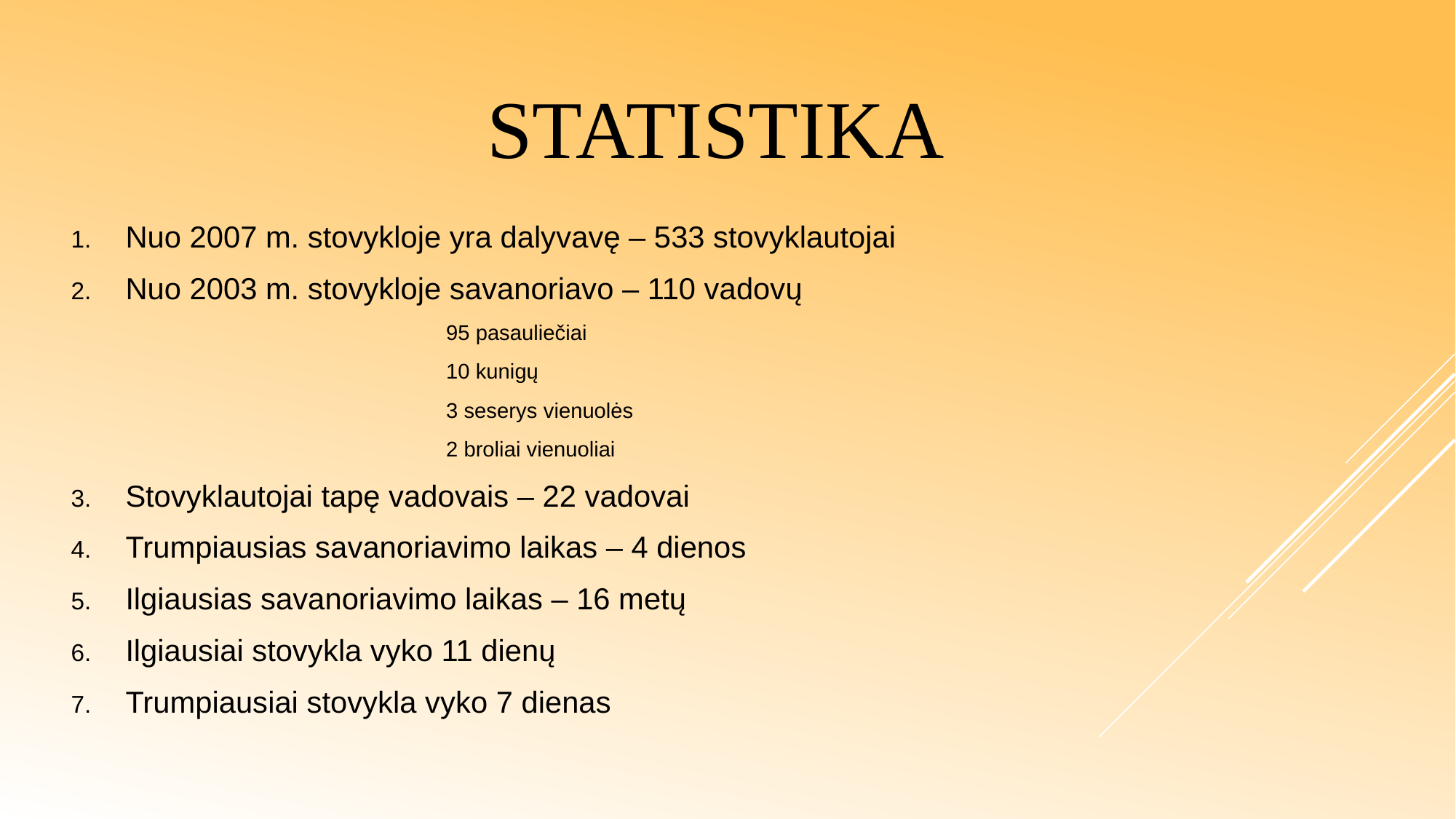

# Statistika
Nuo 2007 m. stovykloje yra dalyvavę – 533 stovyklautojai
Nuo 2003 m. stovykloje savanoriavo – 110 vadovų
95 pasauliečiai
10 kunigų
3 seserys vienuolės
2 broliai vienuoliai
Stovyklautojai tapę vadovais – 22 vadovai
Trumpiausias savanoriavimo laikas – 4 dienos
Ilgiausias savanoriavimo laikas – 16 metų
Ilgiausiai stovykla vyko 11 dienų
Trumpiausiai stovykla vyko 7 dienas